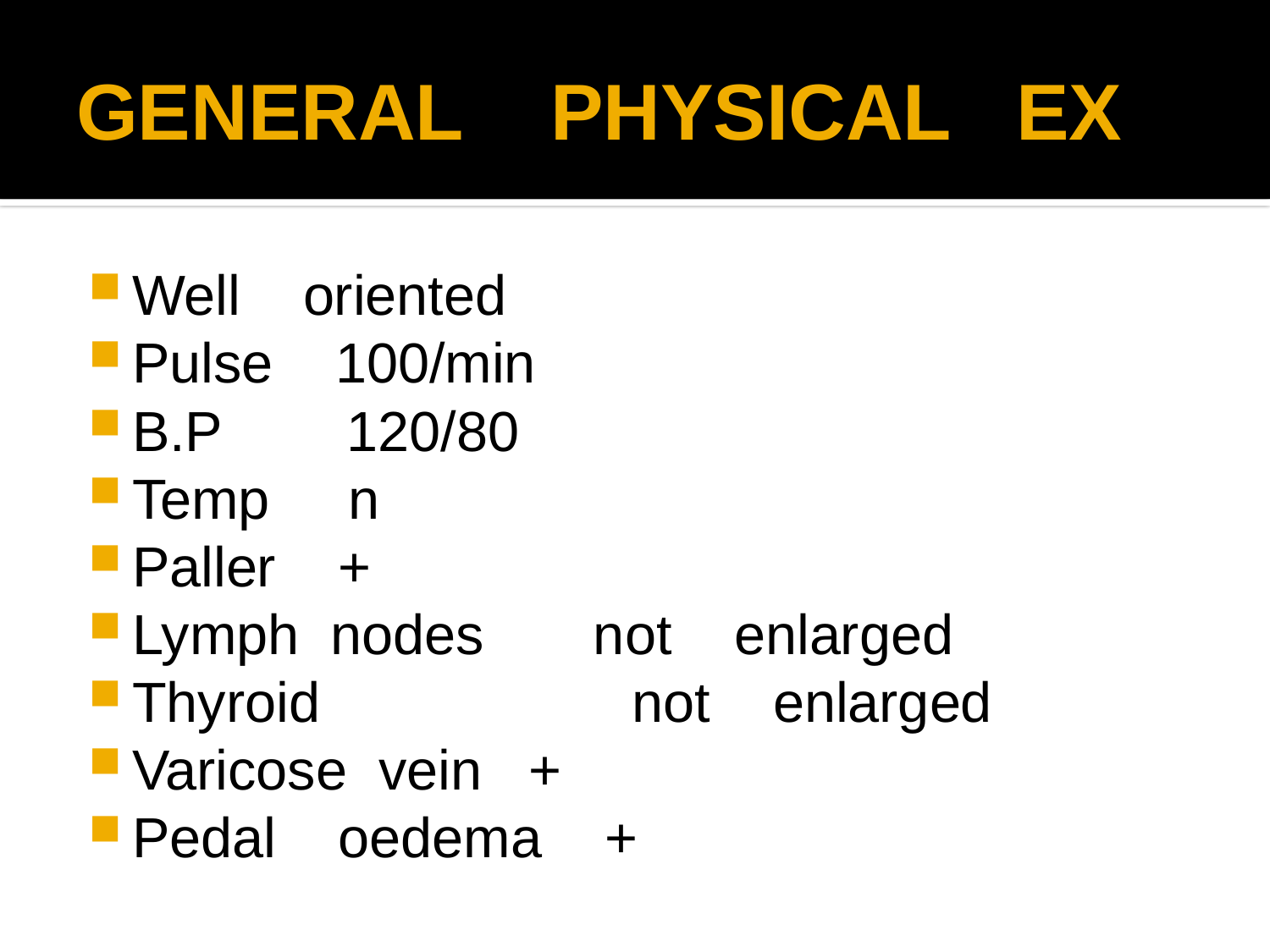

# GENERAL    PHYSICAL   EX
Well    oriented
Pulse    100/min
B.P        120/80
Temp     n
Paller    +
Lymph  nodes       not    enlarged
Thyroid                    not    enlarged
Varicose  vein   +
Pedal    oedema    +